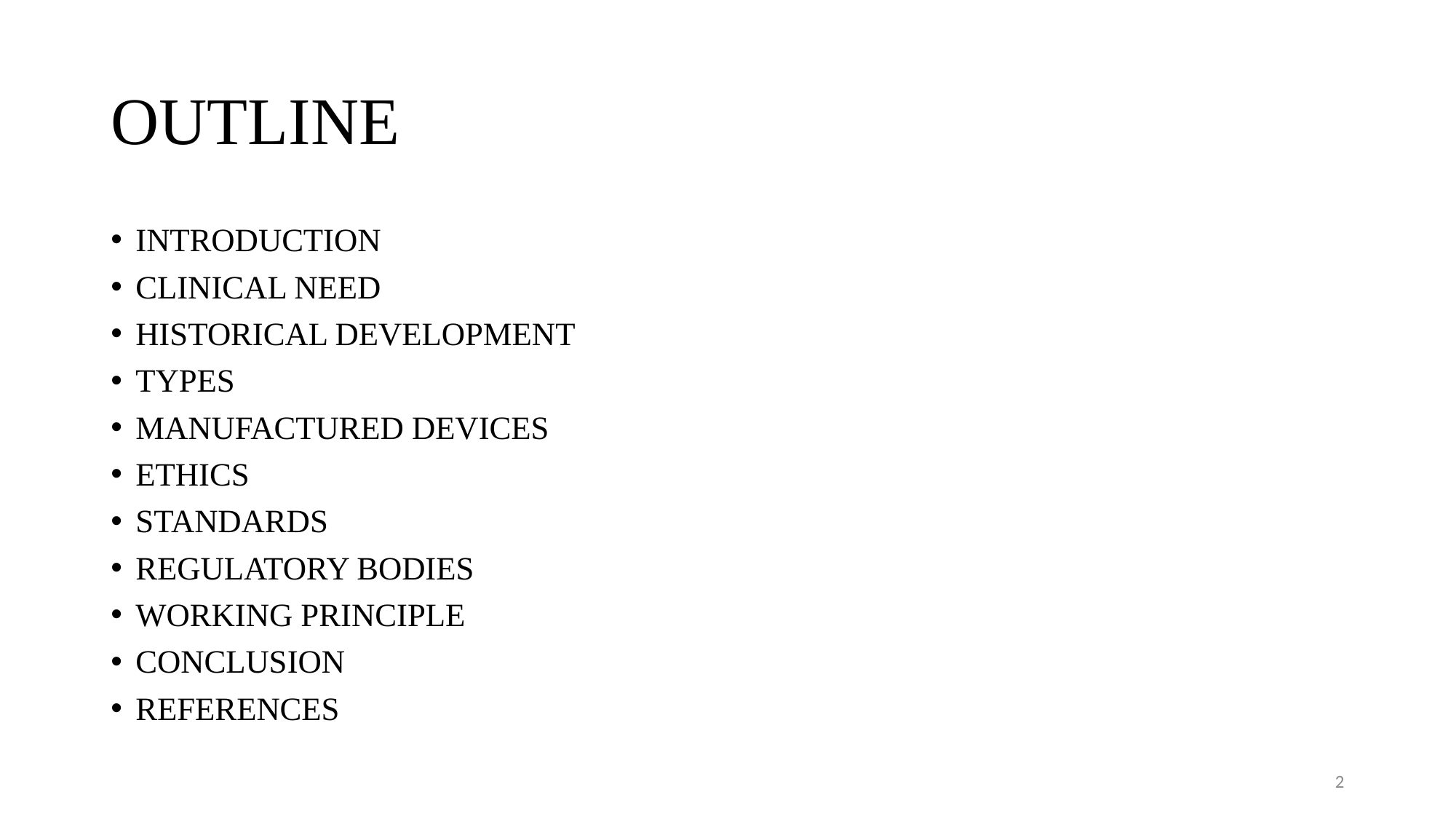

# OUTLINE
INTRODUCTION
CLINICAL NEED
HISTORICAL DEVELOPMENT
TYPES
MANUFACTURED DEVICES
ETHICS
STANDARDS
REGULATORY BODIES
WORKING PRINCIPLE
CONCLUSION
REFERENCES

2